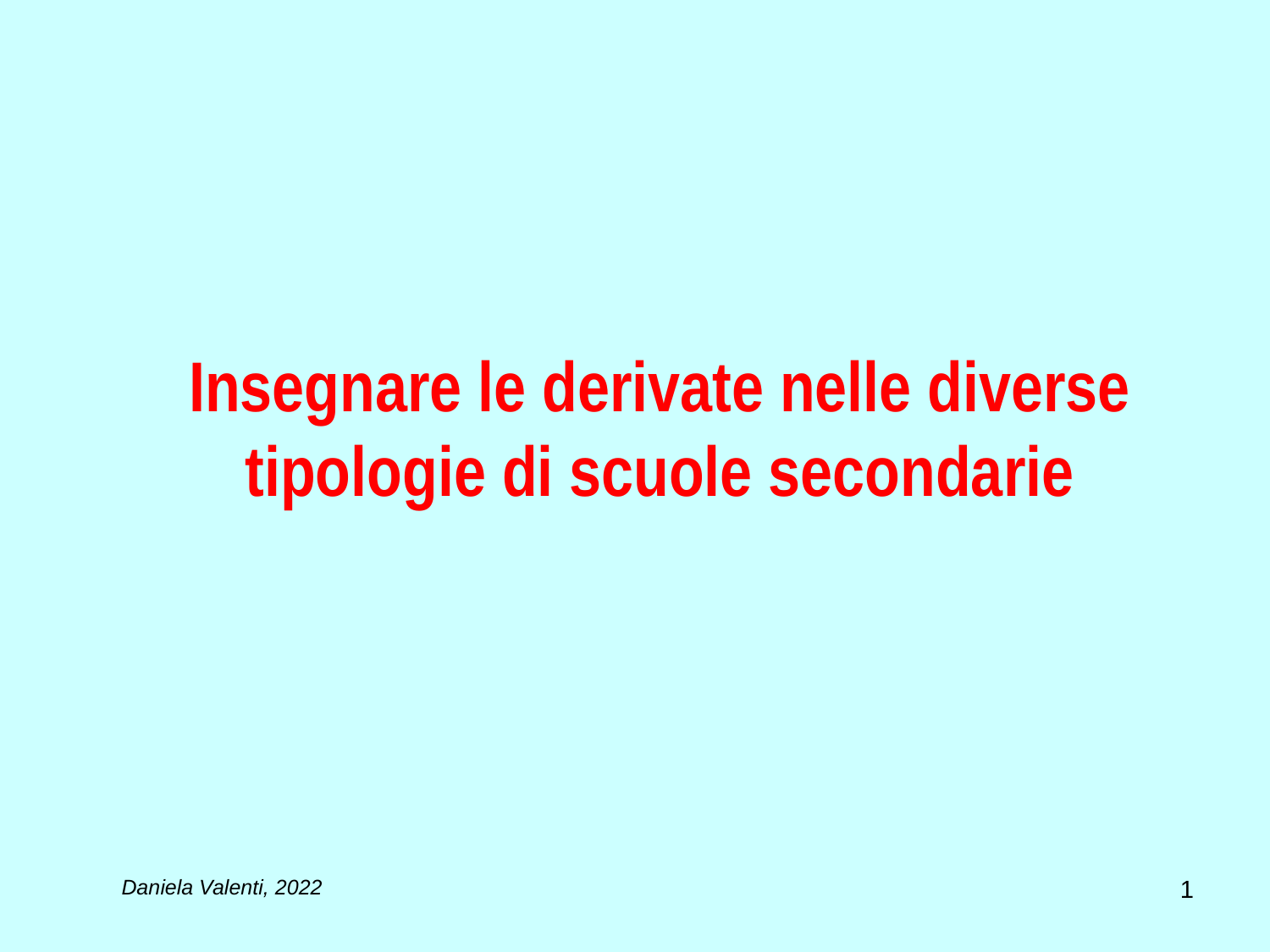

# Insegnare le derivate nelle diverse tipologie di scuole secondarie
1
Daniela Valenti, 2022